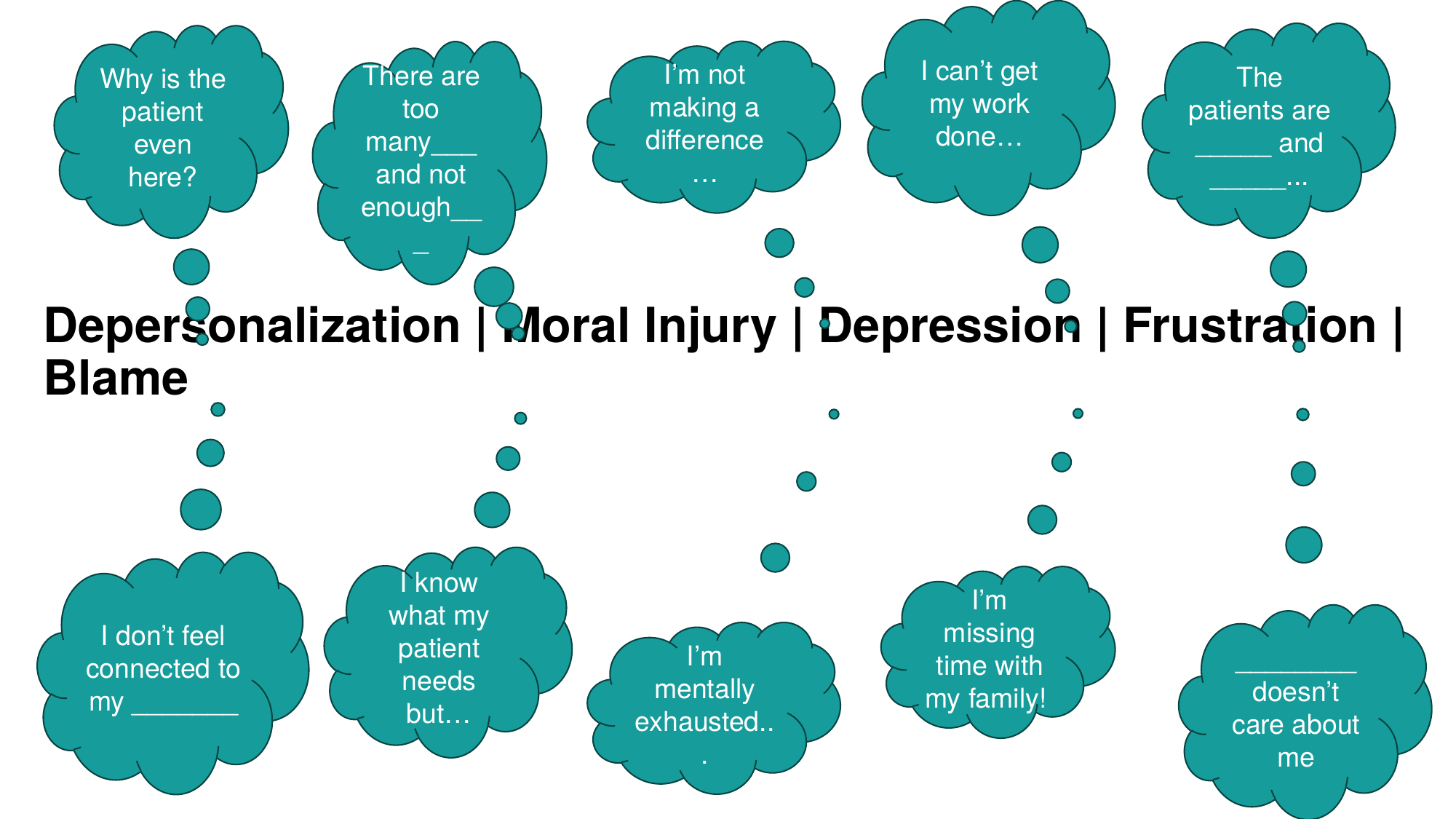

I can’t get my work done…
The patients are _____ and _____...
Why is the patient even here?
There are too many___ and not enough___
I’m not making a difference…
# Depersonalization | Moral Injury | Depression | Frustration | Blame
I know what my patient needs but…
I don’t feel connected to my _______
I’m missing time with my family!
________ doesn’t care about me
I’m mentally exhausted...